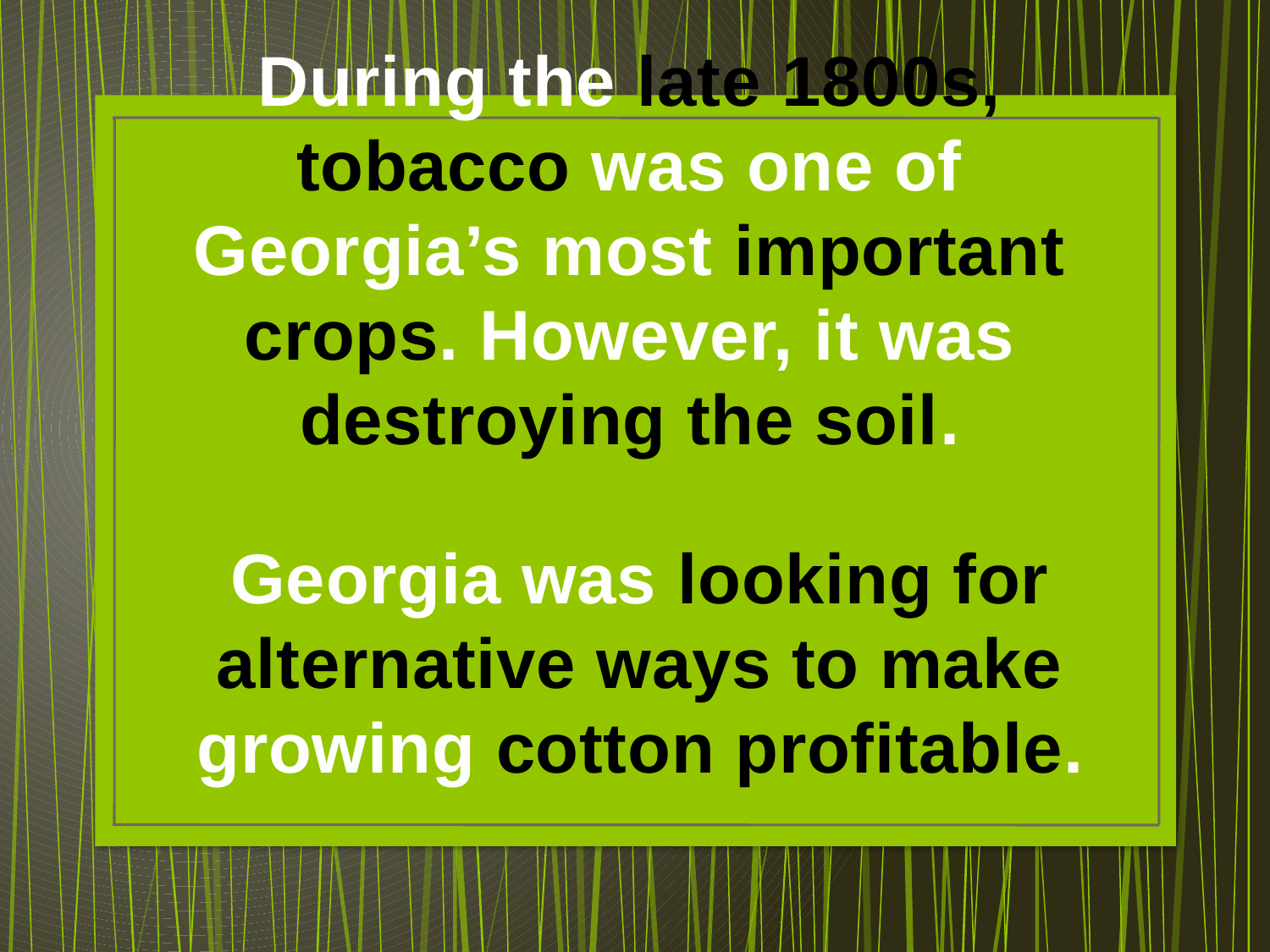

# During the late 1800s, tobacco was one of Georgia’s most important crops. However, it was destroying the soil.
Georgia was looking for alternative ways to make growing cotton profitable.